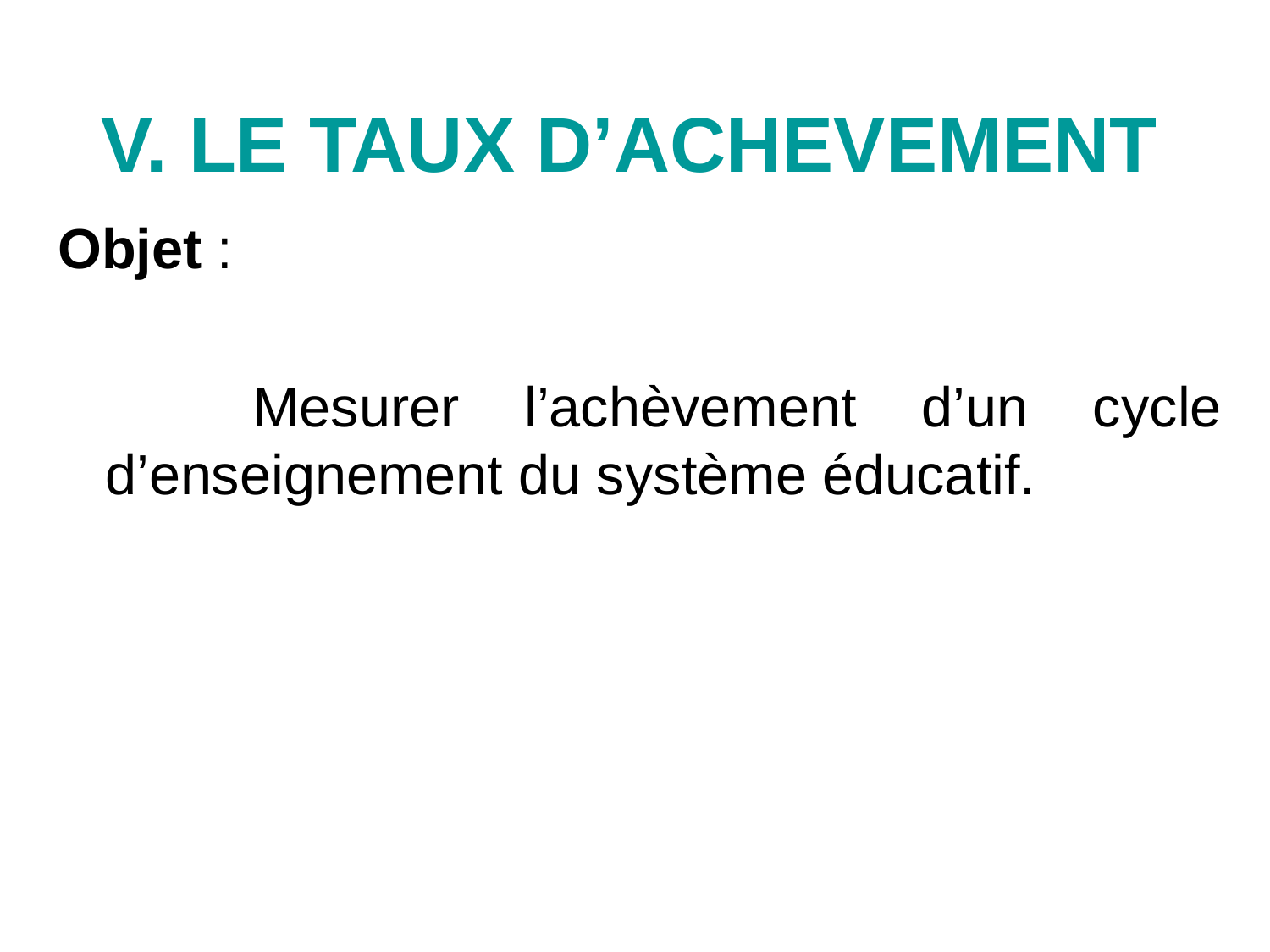

V. LE TAUX D’ACHEVEMENT
Objet :

   Mesurer l’achèvement d’un cycle d’enseignement du système éducatif.